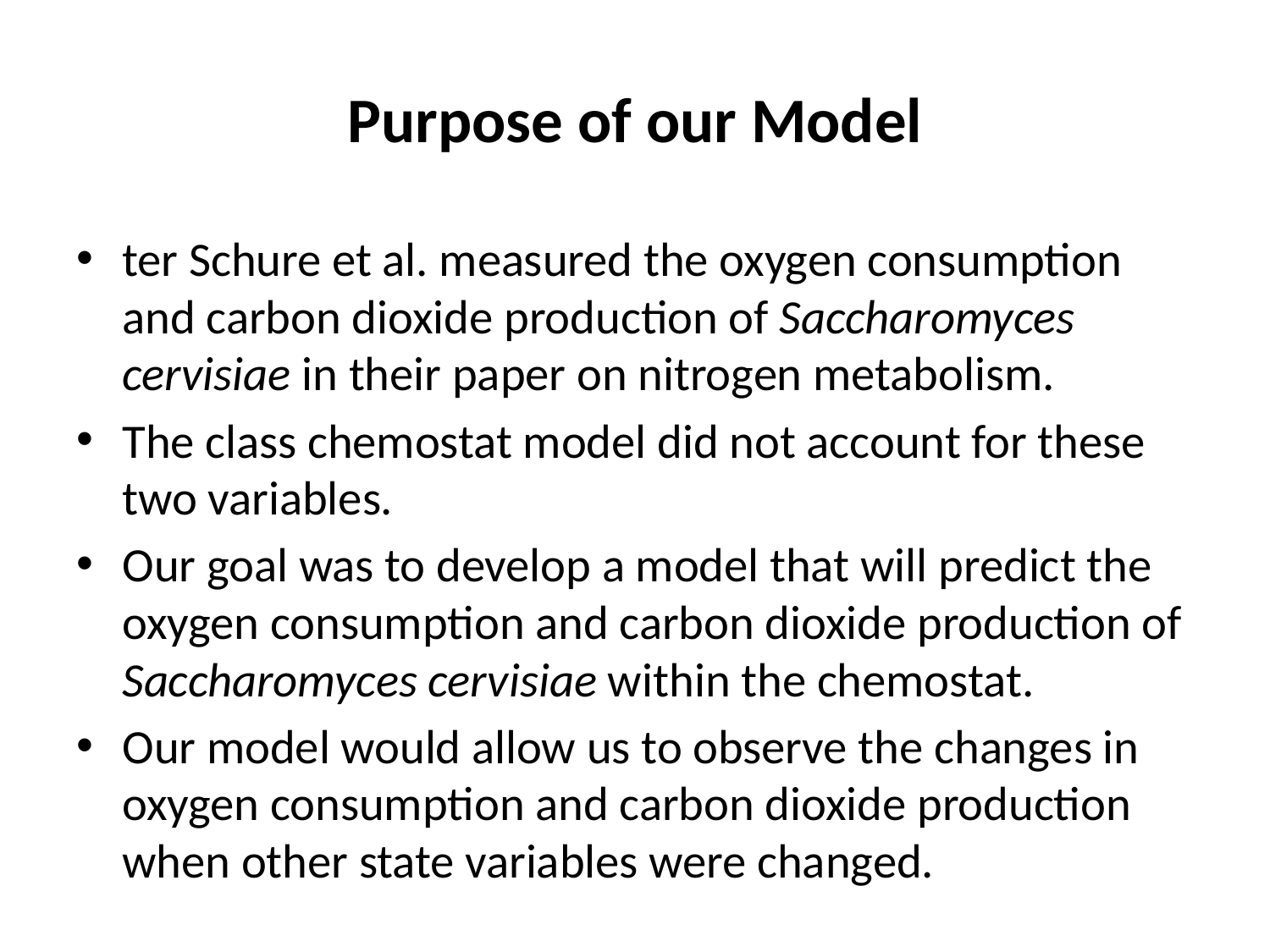

# Purpose of our Model
ter Schure et al. measured the oxygen consumption and carbon dioxide production of Saccharomyces cervisiae in their paper on nitrogen metabolism.
The class chemostat model did not account for these two variables.
Our goal was to develop a model that will predict the  oxygen consumption and carbon dioxide production of Saccharomyces cervisiae within the chemostat.
Our model would allow us to observe the changes in oxygen consumption and carbon dioxide production when other state variables were changed.